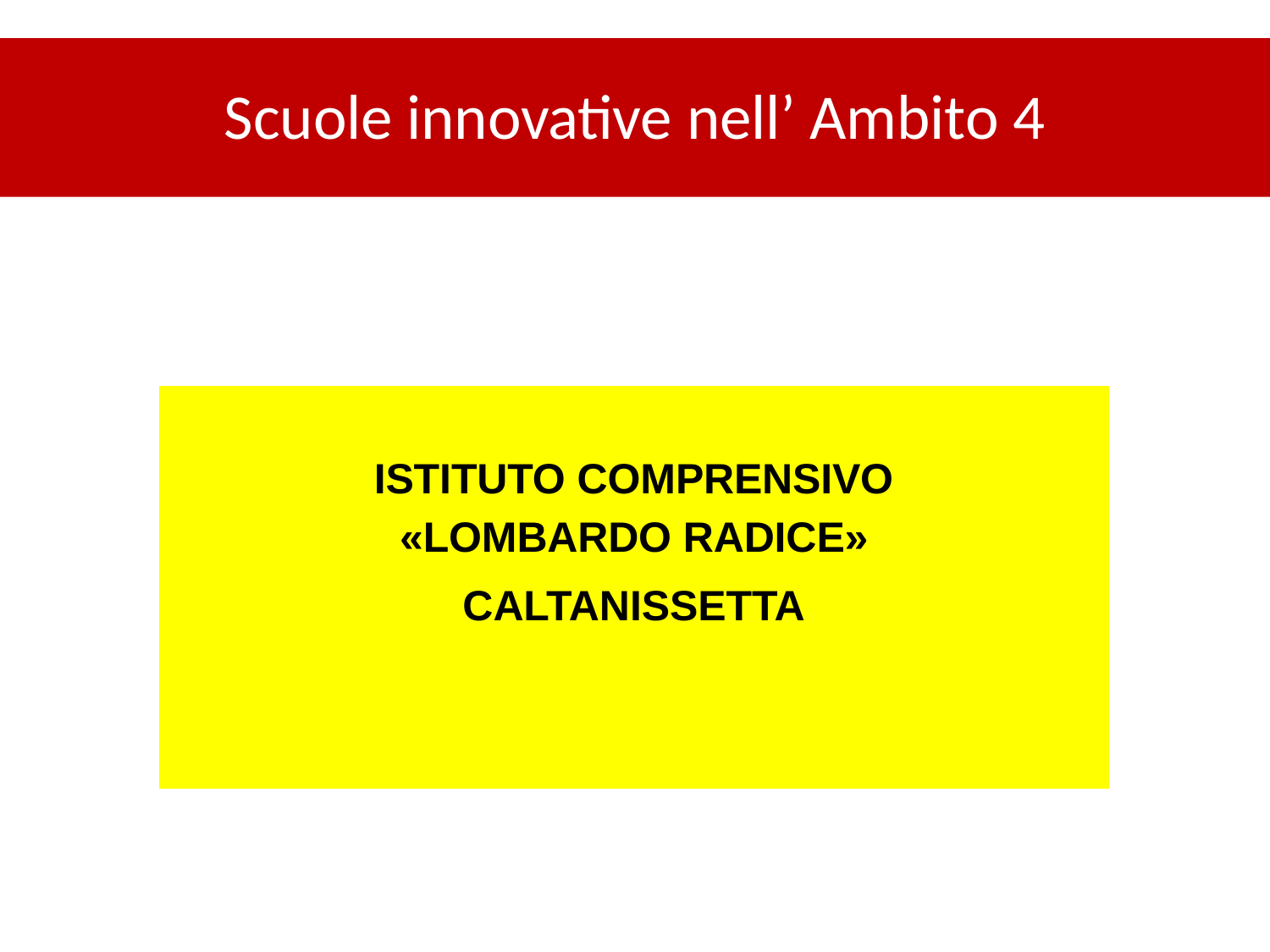

# Scuole innovative nell’ Ambito 4
| ISTITUTO COMPRENSIVO «LOMBARDO RADICE» |
| --- |
| CALTANISSETTA |
|  |
|  |